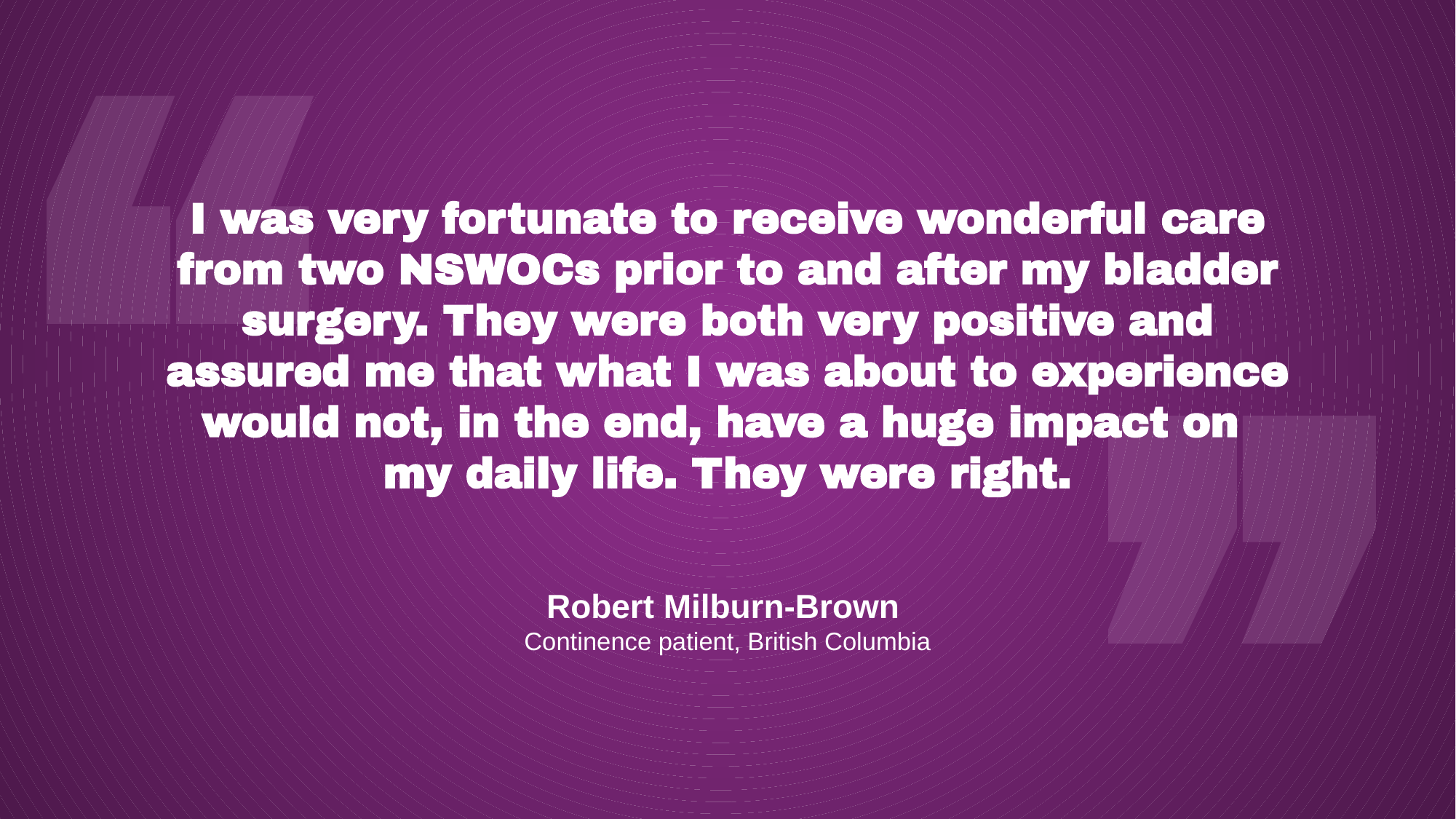

I was very fortunate to receive wonderful care from two NSWOCs prior to and after my bladder surgery. They were both very positive and assured me that what I was about to experience would not, in the end, have a huge impact on
my daily life. They were right.
Robert Milburn-Brown
Continence patient, British Columbia